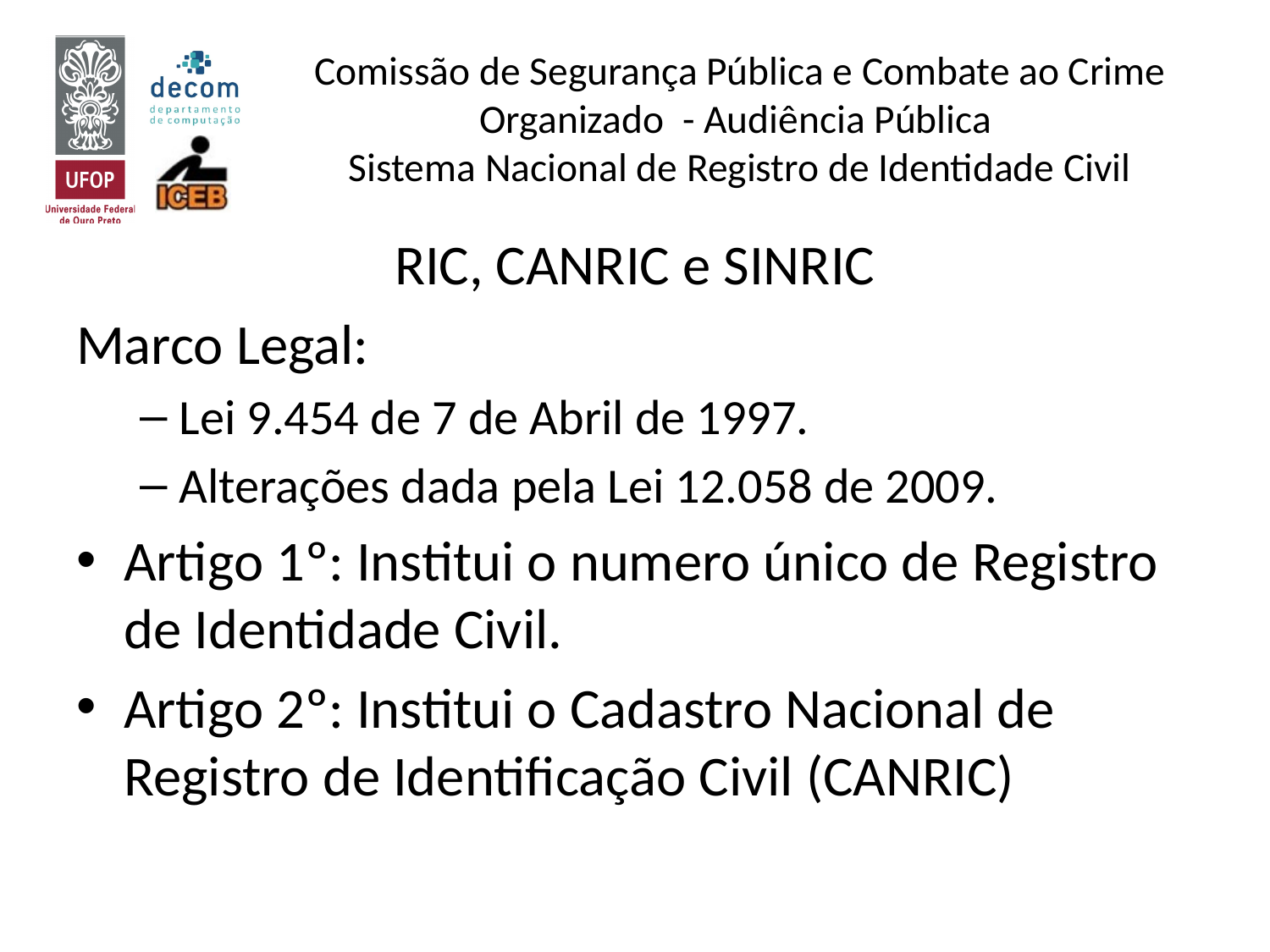

# Comissão de Segurança Pública e Combate ao Crime Organizado  - Audiência Pública Sistema Nacional de Registro de Identidade Civil
RIC, CANRIC e SINRIC
Marco Legal:
Lei 9.454 de 7 de Abril de 1997.
Alterações dada pela Lei 12.058 de 2009.
Artigo 1º: Institui o numero único de Registro de Identidade Civil.
Artigo 2º: Institui o Cadastro Nacional de Registro de Identificação Civil (CANRIC)